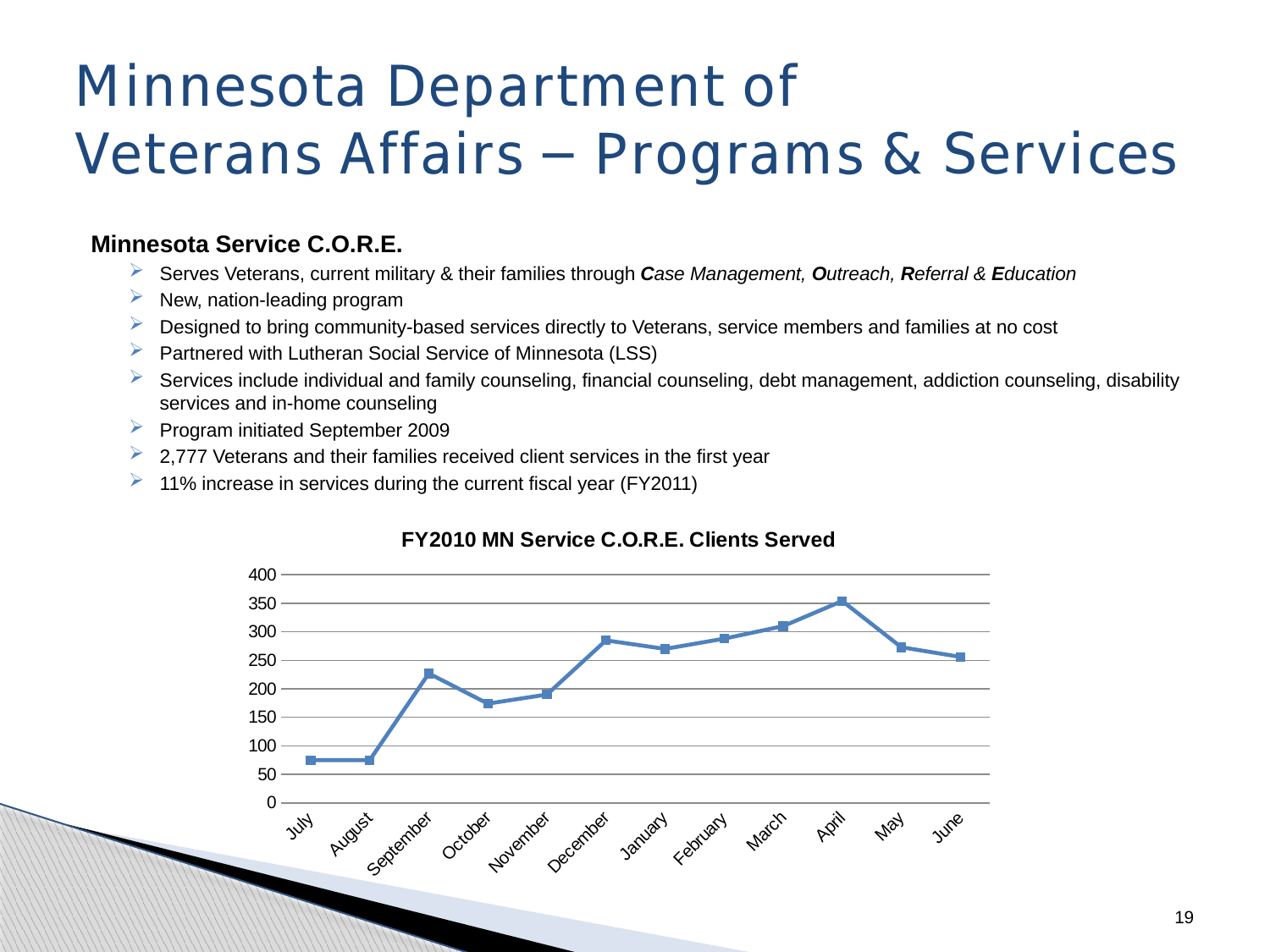

# Minnesota Department of Veterans Affairs – Programs & Services
Minnesota Service C.O.R.E.
Serves Veterans, current military & their families through Case Management, Outreach, Referral & Education
New, nation-leading program
Designed to bring community-based services directly to Veterans, service members and families at no cost
Partnered with Lutheran Social Service of Minnesota (LSS)
Services include individual and family counseling, financial counseling, debt management, addiction counseling, disability services and in-home counseling
Program initiated September 2009
2,777 Veterans and their families received client services in the first year
11% increase in services during the current fiscal year (FY2011)

### Chart: FY2010 MN Service C.O.R.E. Clients Served

| Category | FY2010 MN Service C.O.R.E Clients |
|---|---|
| July | 75.0 |
| August | 75.0 |
| September | 227.0 |
| October | 174.0 |
| November | 190.0 |
| December | 285.0 |
| January | 270.0 |
| February | 288.0 |
| March | 310.0 |
| April | 354.0 |
| May | 273.0 |
| June | 256.0 |
19